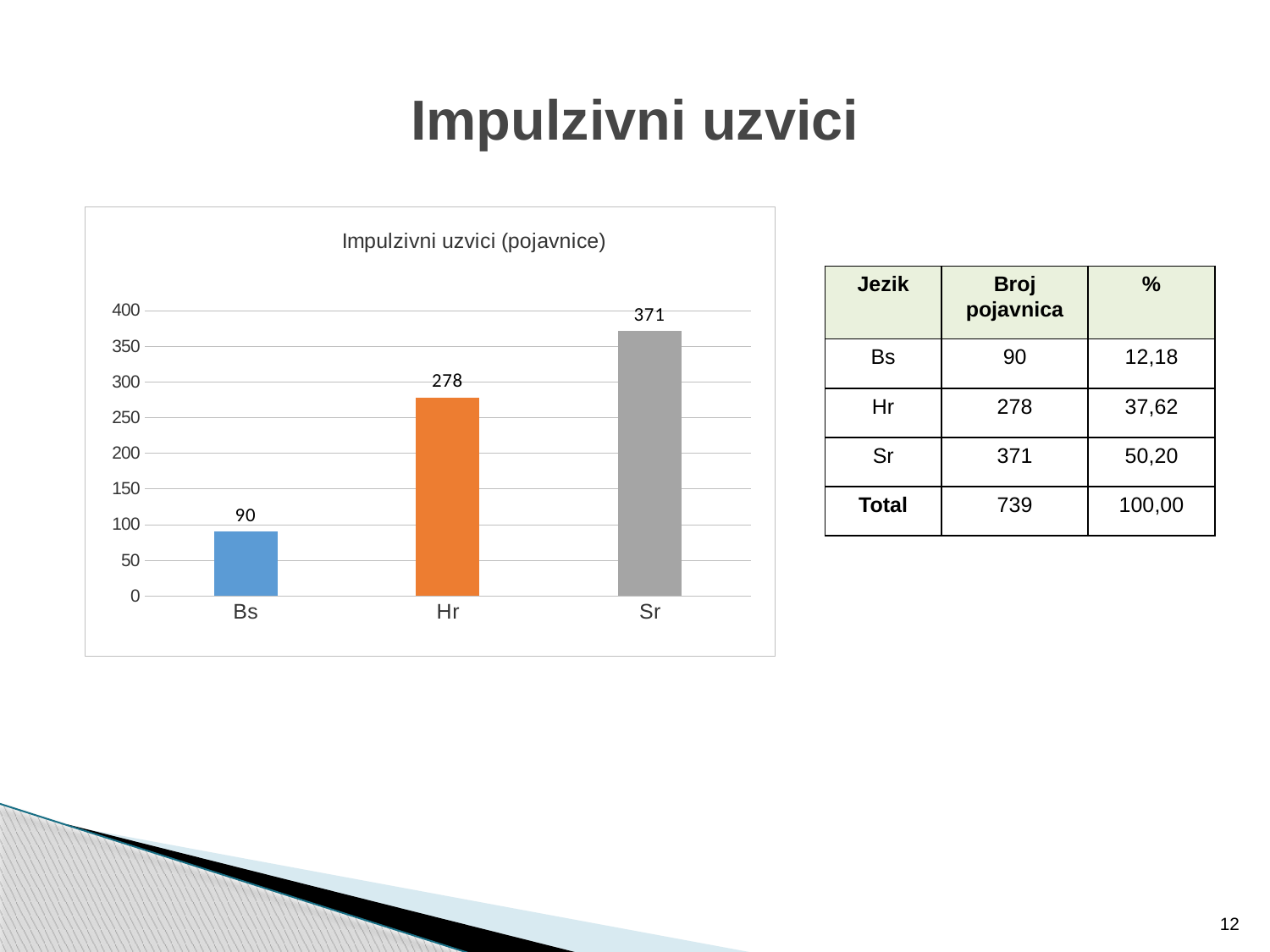

# Impulzivni uzvici

### Chart: Impulzivni uzvici (pojavnice)

| Category |  |
|---|---|
| Bs | 90.0 |
| Hr | 278.0 |
| Sr | 371.0 |
| Jezik | Broj pojavnica | % |
| --- | --- | --- |
| Bs | 90 | 12,18 |
| Hr | 278 | 37,62 |
| Sr | 371 | 50,20 |
| Total | 739 | 100,00 |
12